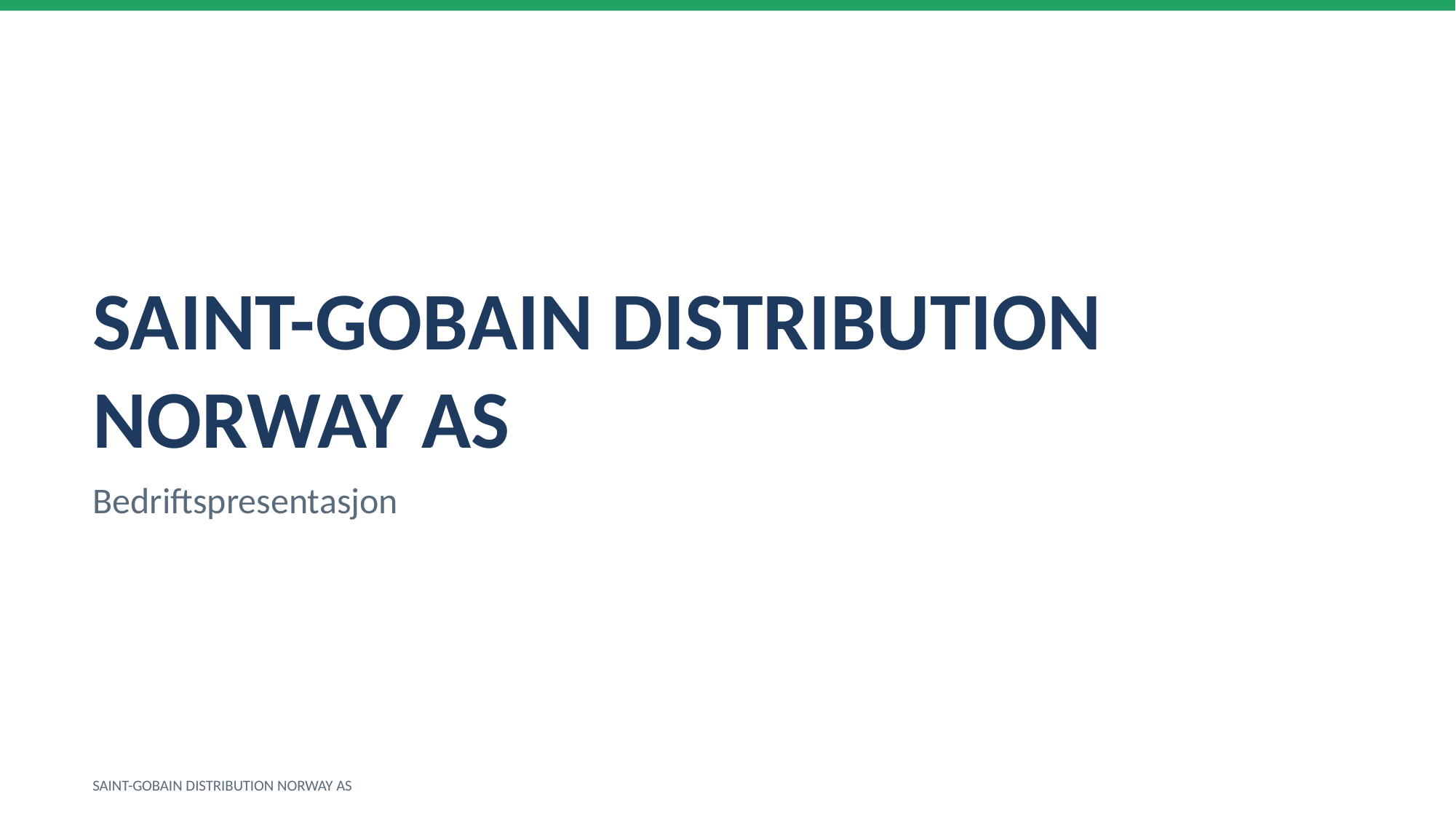

SAINT-GOBAIN DISTRIBUTION NORWAY AS
Bedriftspresentasjon
SAINT-GOBAIN DISTRIBUTION NORWAY AS